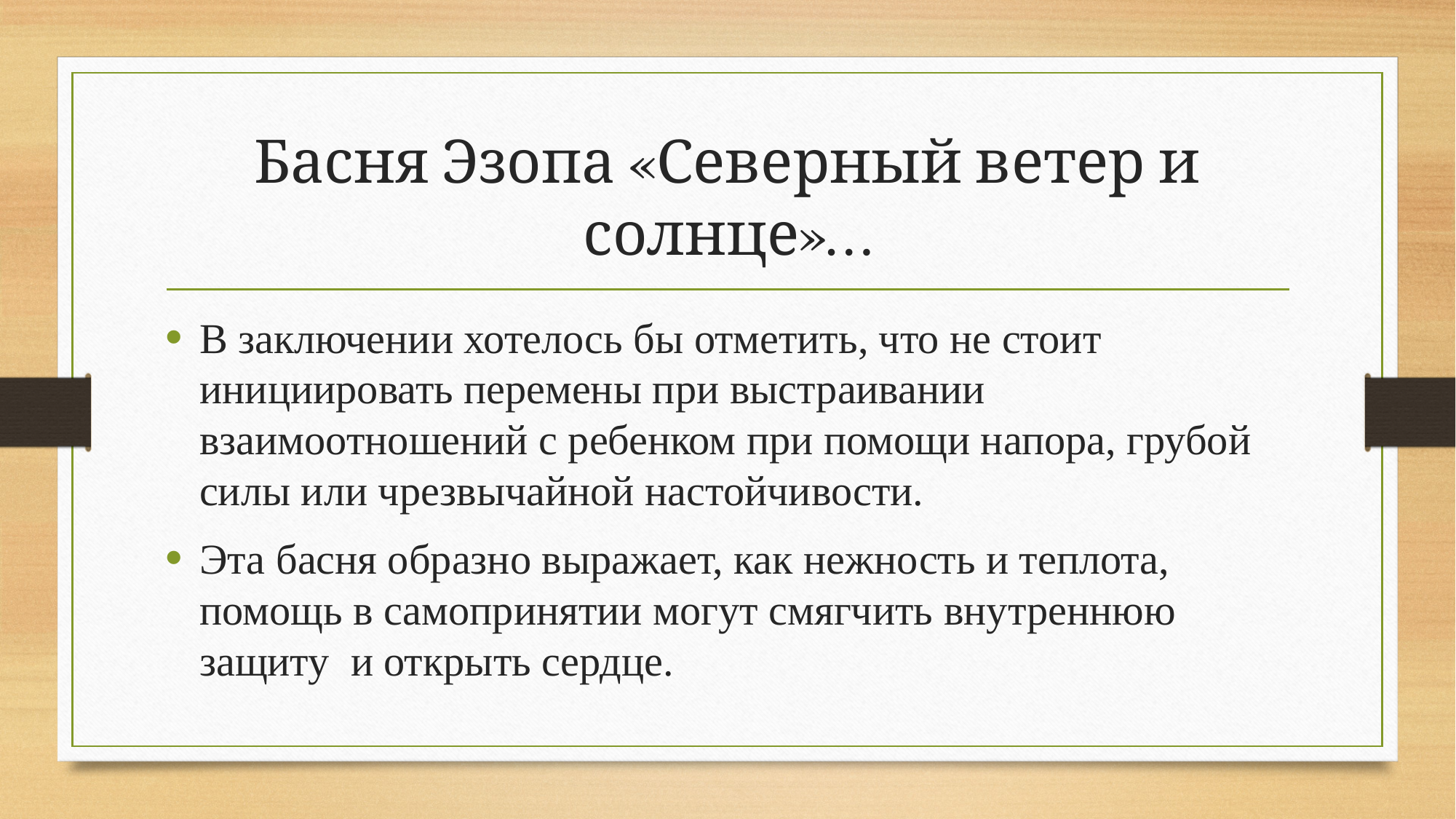

# Басня Эзопа «Северный ветер и солнце»…
В заключении хотелось бы отметить, что не стоит инициировать перемены при выстраивании взаимоотношений с ребенком при помощи напора, грубой силы или чрезвычайной настойчивости.
Эта басня образно выражает, как нежность и теплота, помощь в самопринятии могут смягчить внутреннюю защиту  и открыть сердце.